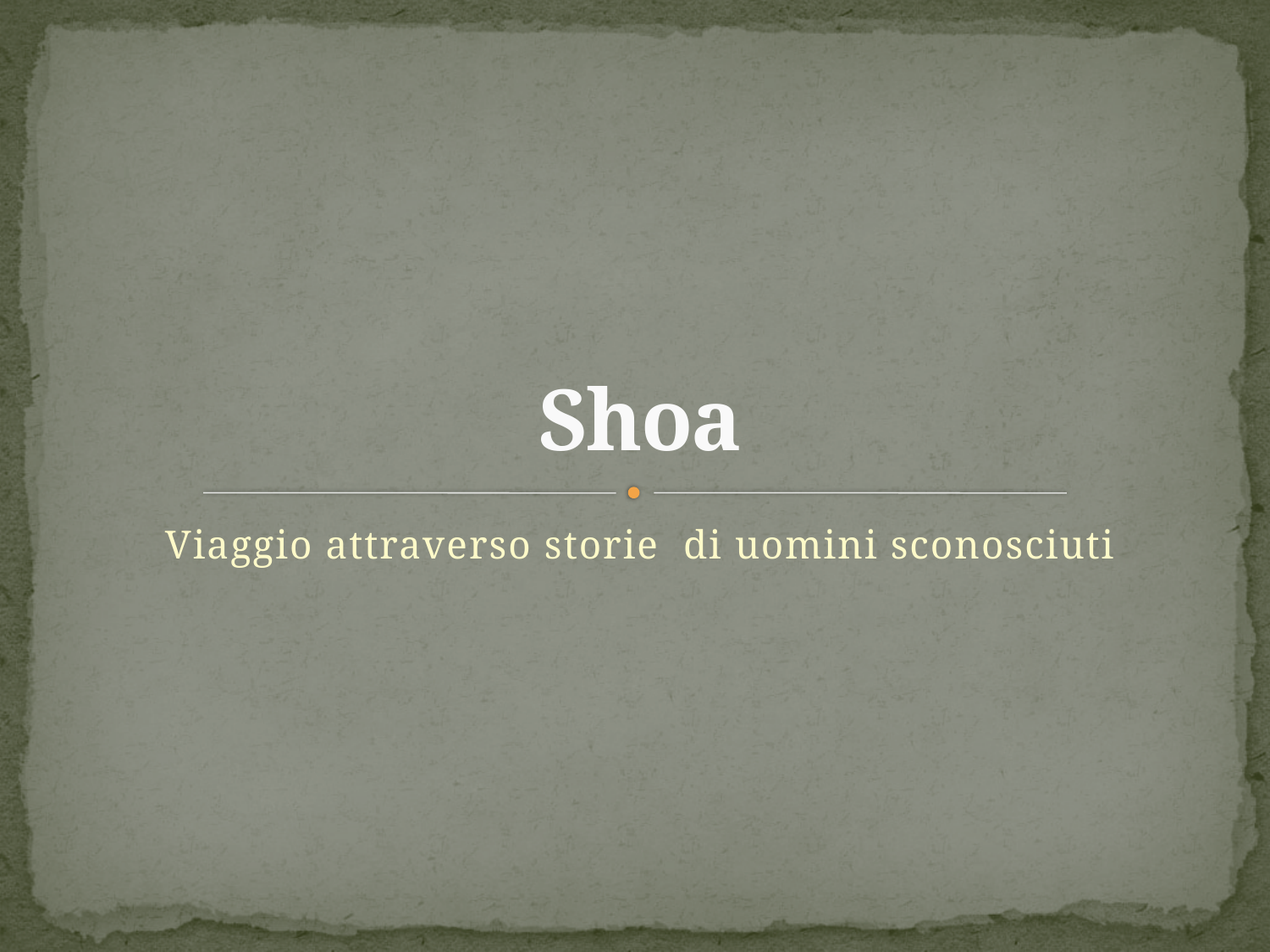

# Shoa
Viaggio attraverso storie  di uomini sconosciuti